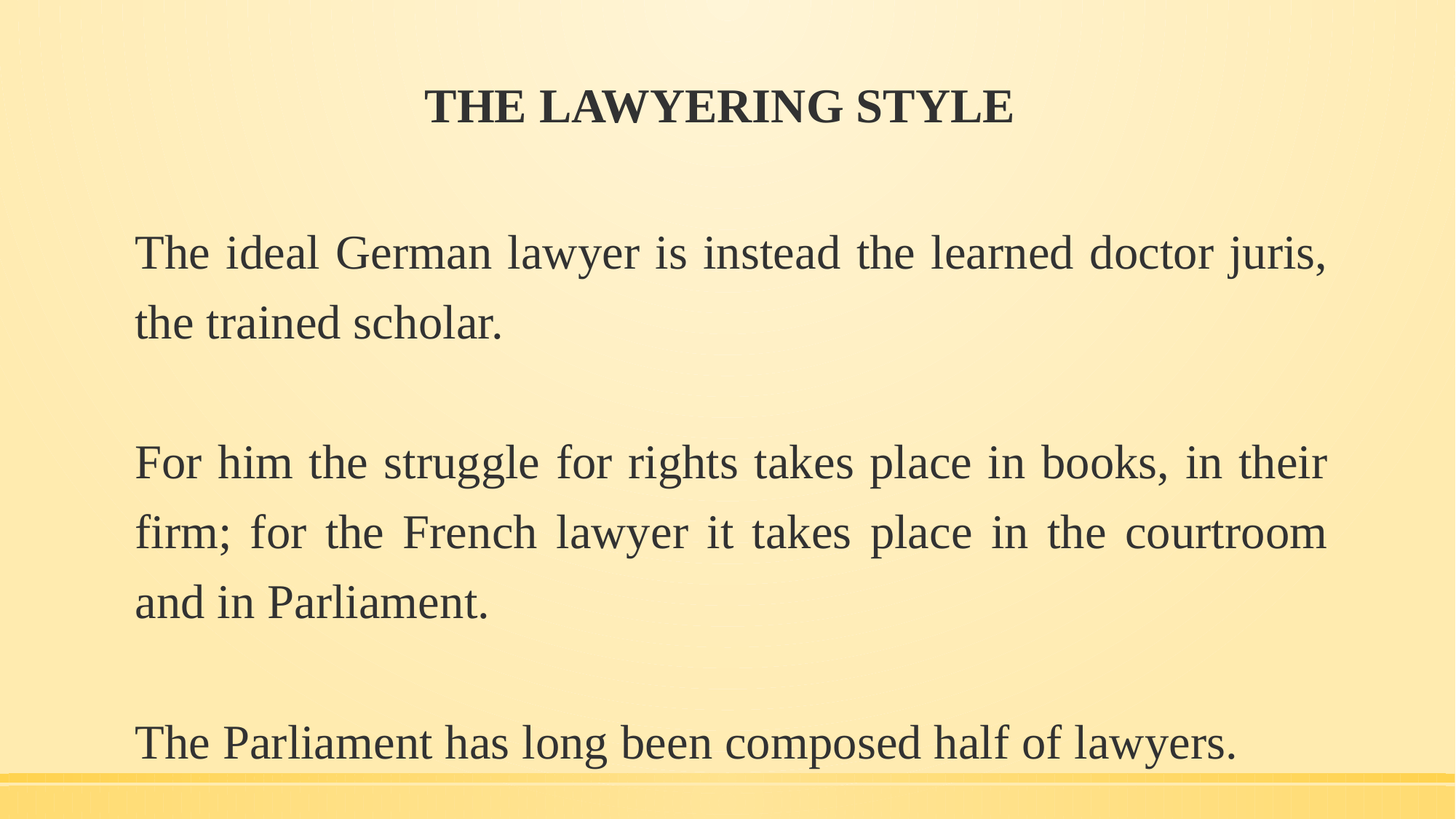

# THE LAWYERING STYLE
The ideal German lawyer is instead the learned doctor juris, the trained scholar.

For him the struggle for rights takes place in books, in their firm; for the French lawyer it takes place in the courtroom and in Parliament.

The Parliament has long been composed half of lawyers.